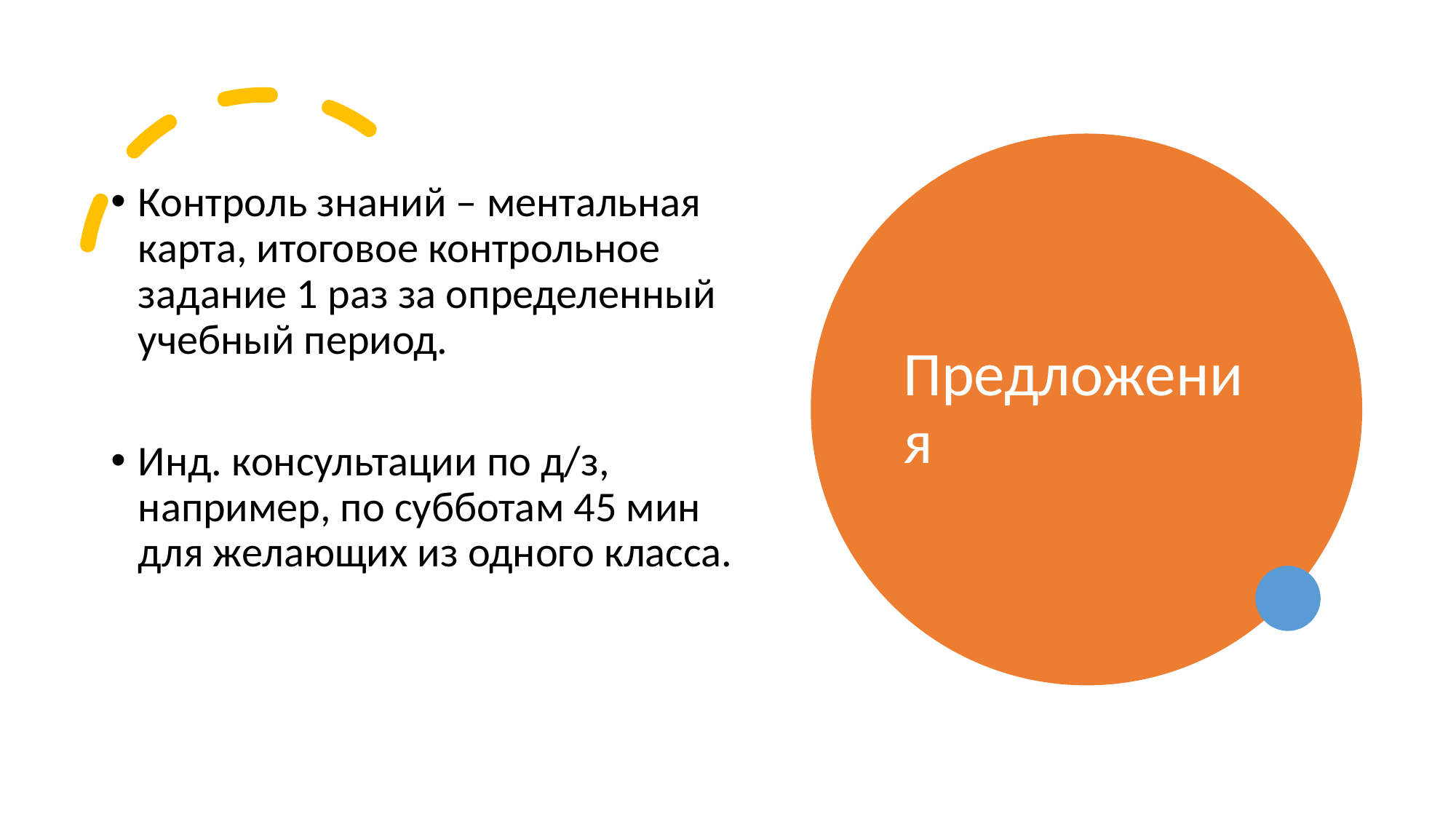

# Предложения
Контроль знаний – ментальная карта, итоговое контрольное задание 1 раз за определенный учебный период.

Инд. консультации по д/з, например, по субботам 45 мин для желающих из одного класса.